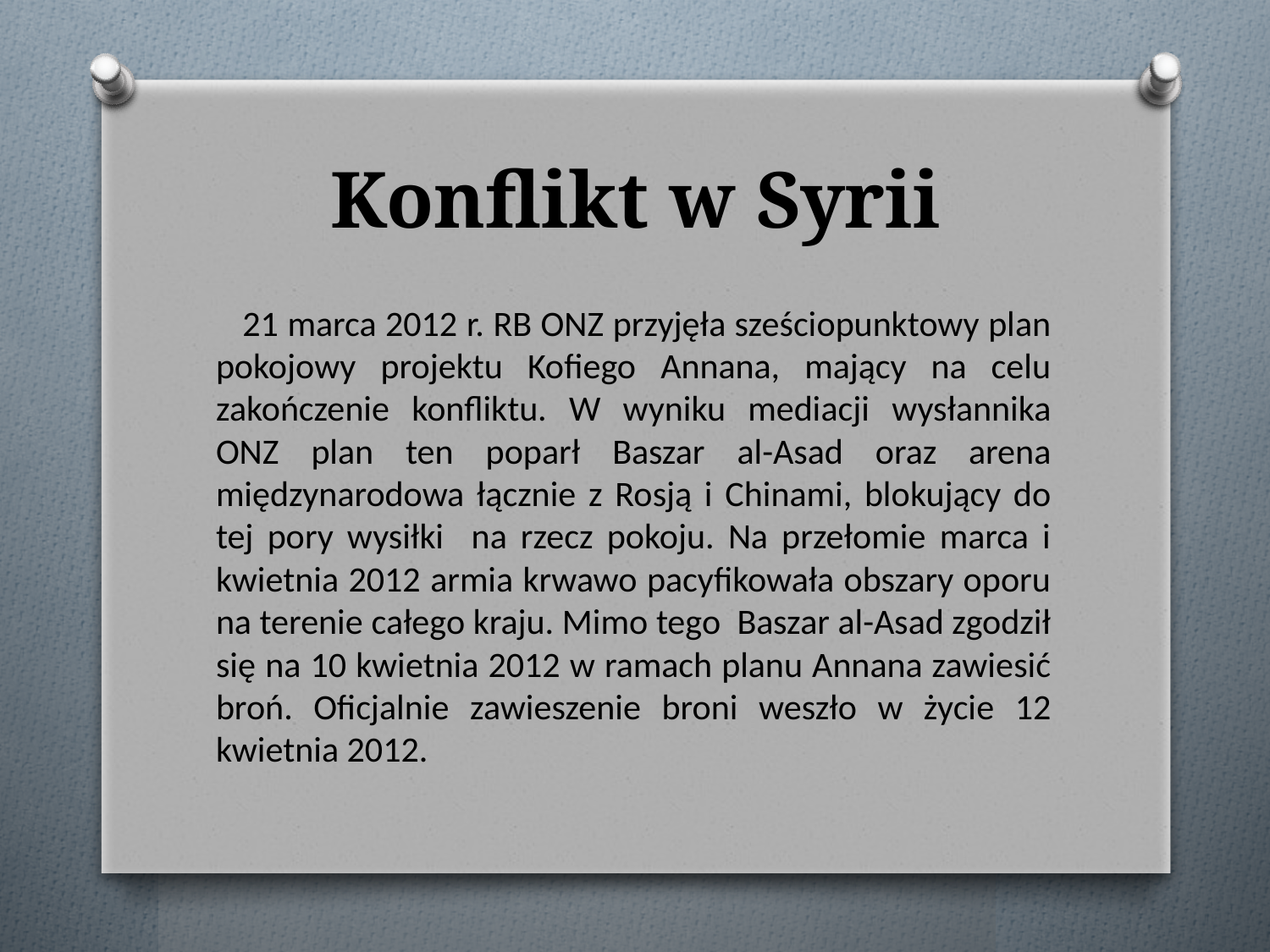

# Konflikt w Syrii
	21 marca 2012 r. RB ONZ przyjęła sześciopunktowy plan pokojowy projektu Kofiego Annana, mający na celu zakończenie konfliktu. W wyniku mediacji wysłannika ONZ plan ten poparł Baszar al-Asad oraz arena międzynarodowa łącznie z Rosją i Chinami, blokujący do tej pory wysiłki  na rzecz pokoju. Na przełomie marca i kwietnia 2012 armia krwawo pacyfikowała obszary oporu na terenie całego kraju. Mimo tego  Baszar al-Asad zgodził się na 10 kwietnia 2012 w ramach planu Annana zawiesić broń. Oficjalnie zawieszenie broni weszło w życie 12 kwietnia 2012.